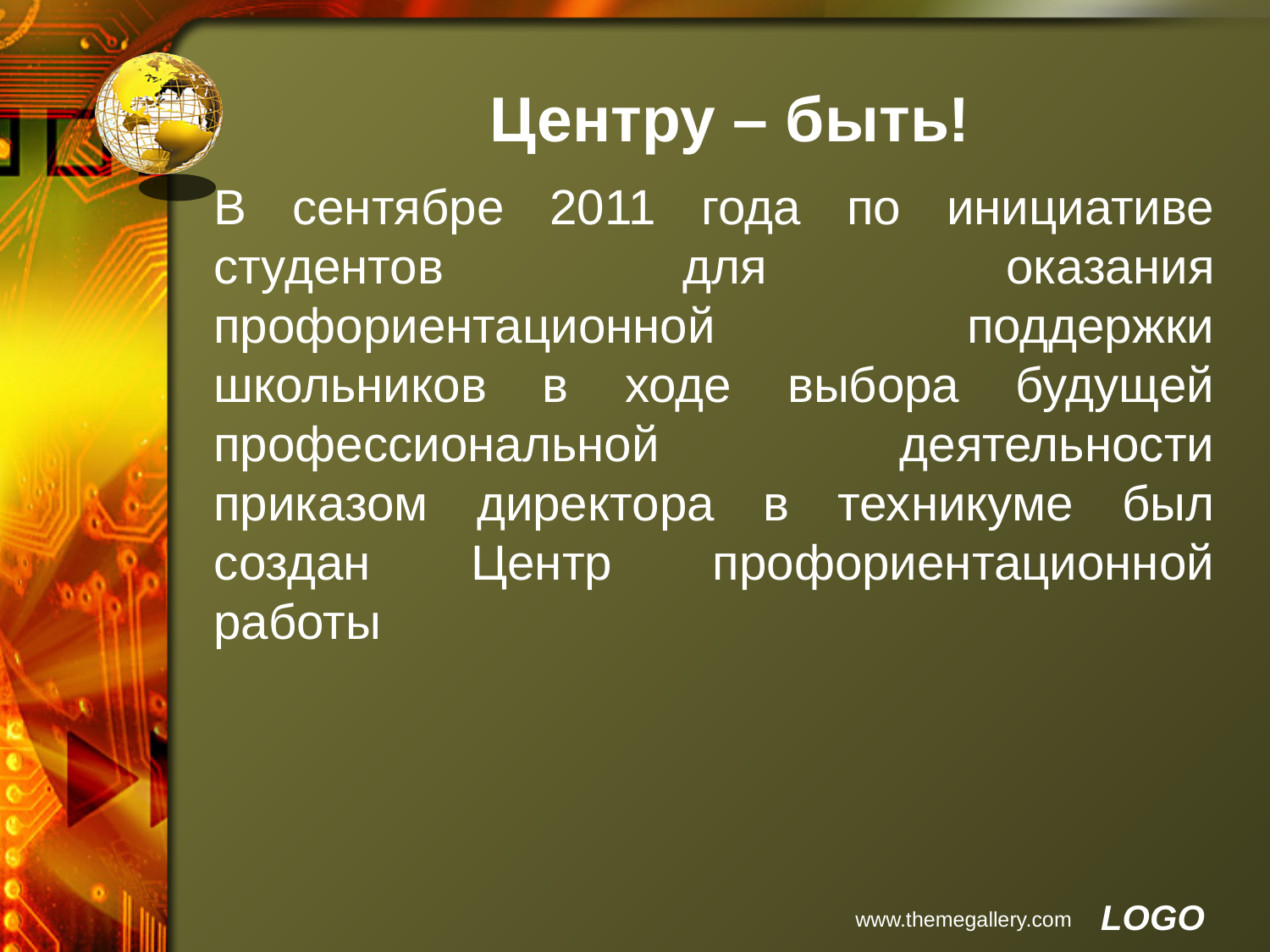

# Центру – быть!
В сентябре 2011 года по инициативе студентов для оказания профориентационной поддержки школьников в ходе выбора будущей профессиональной деятельности приказом директора в техникуме был создан Центр профориентационной работы
www.themegallery.com